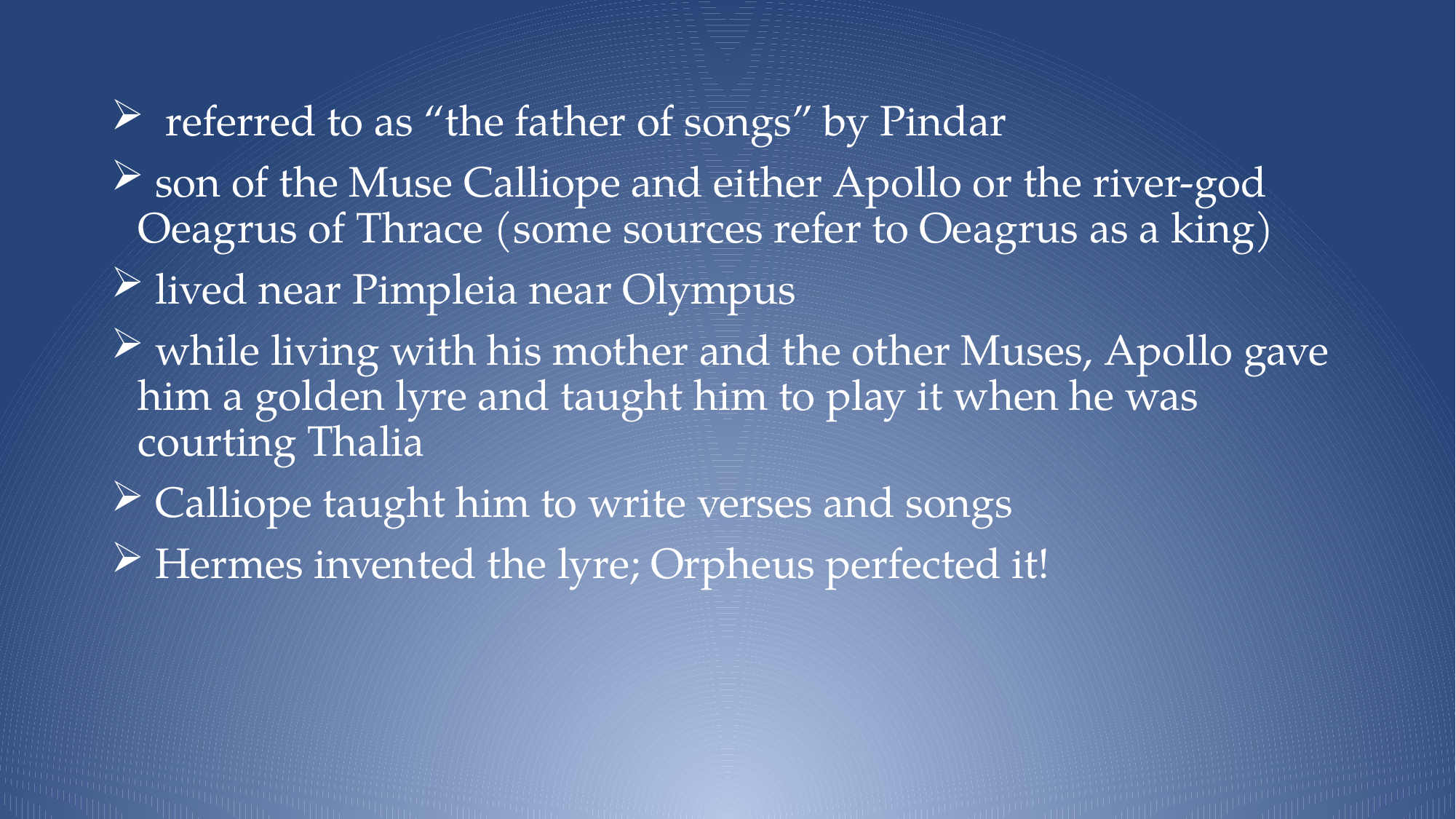

referred to as “the father of songs” by Pindar
 son of the Muse Calliope and either Apollo or the river-god Oeagrus of Thrace (some sources refer to Oeagrus as a king)
 lived near Pimpleia near Olympus
 while living with his mother and the other Muses, Apollo gave him a golden lyre and taught him to play it when he was courting Thalia
 Calliope taught him to write verses and songs
 Hermes invented the lyre; Orpheus perfected it!